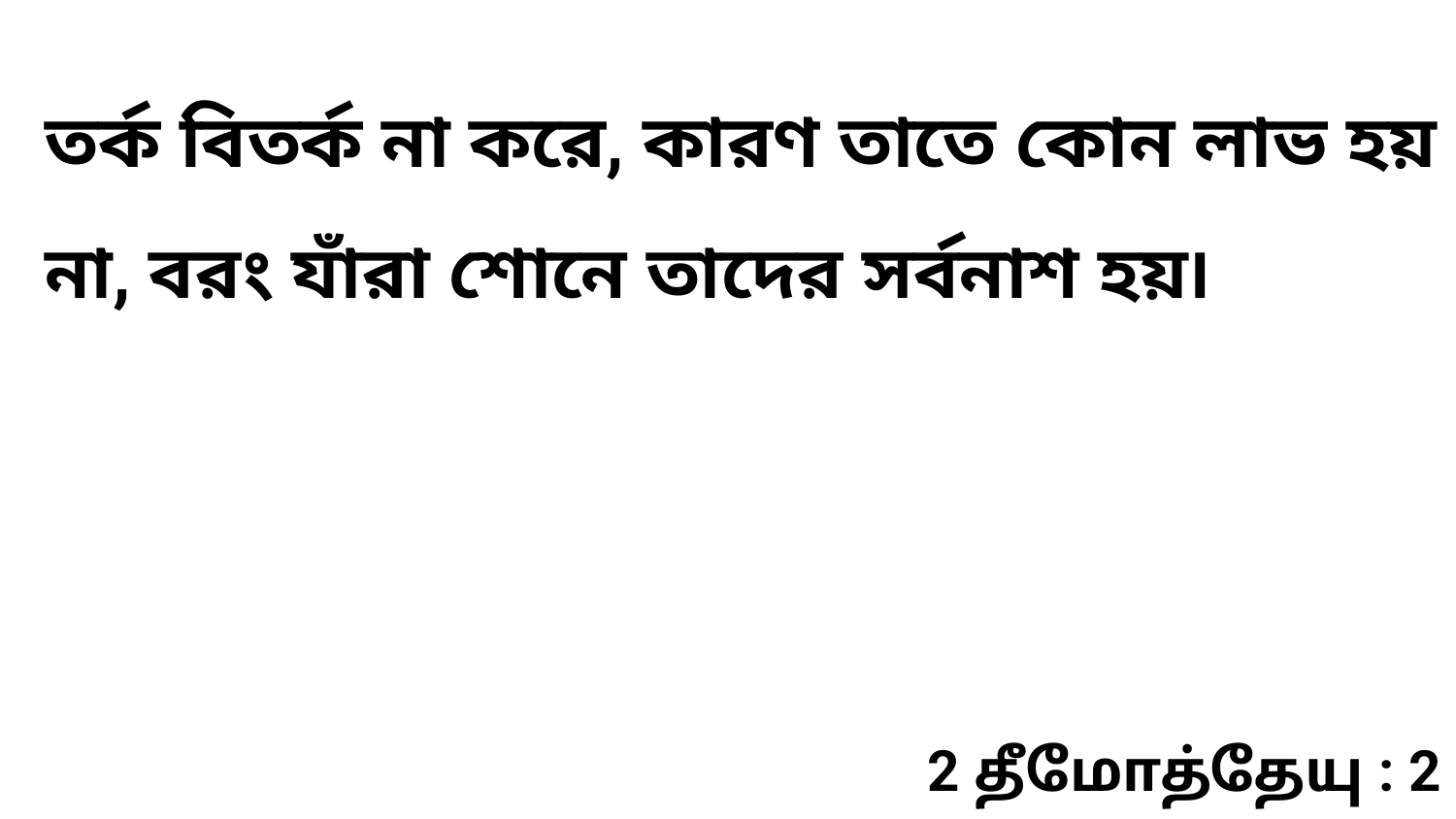

তর্ক বিতর্ক না করে, কারণ তাতে কোন লাভ হয় না, বরং যাঁরা শোনে তাদের সর্বনাশ হয়৷
2 தீமோத்தேயு : 2